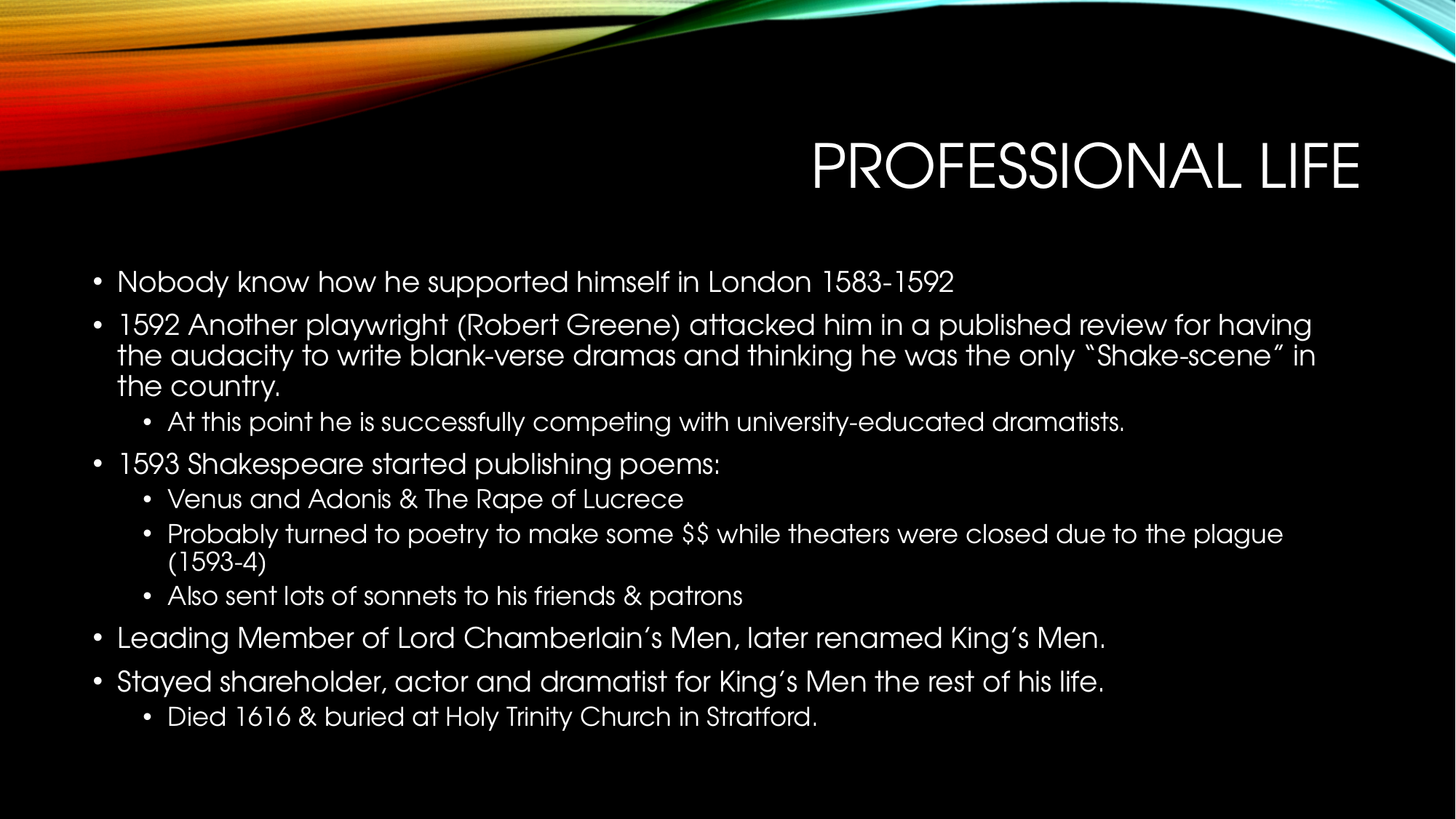

# Professional life
Nobody know how he supported himself in London 1583-1592
1592 Another playwright (Robert Greene) attacked him in a published review for having the audacity to write blank-verse dramas and thinking he was the only “Shake-scene” in the country.
At this point he is successfully competing with university-educated dramatists.
1593 Shakespeare started publishing poems:
Venus and Adonis & The Rape of Lucrece
Probably turned to poetry to make some $$ while theaters were closed due to the plague (1593-4)
Also sent lots of sonnets to his friends & patrons
Leading Member of Lord Chamberlain’s Men, later renamed King’s Men.
Stayed shareholder, actor and dramatist for King’s Men the rest of his life.
Died 1616 & buried at Holy Trinity Church in Stratford.